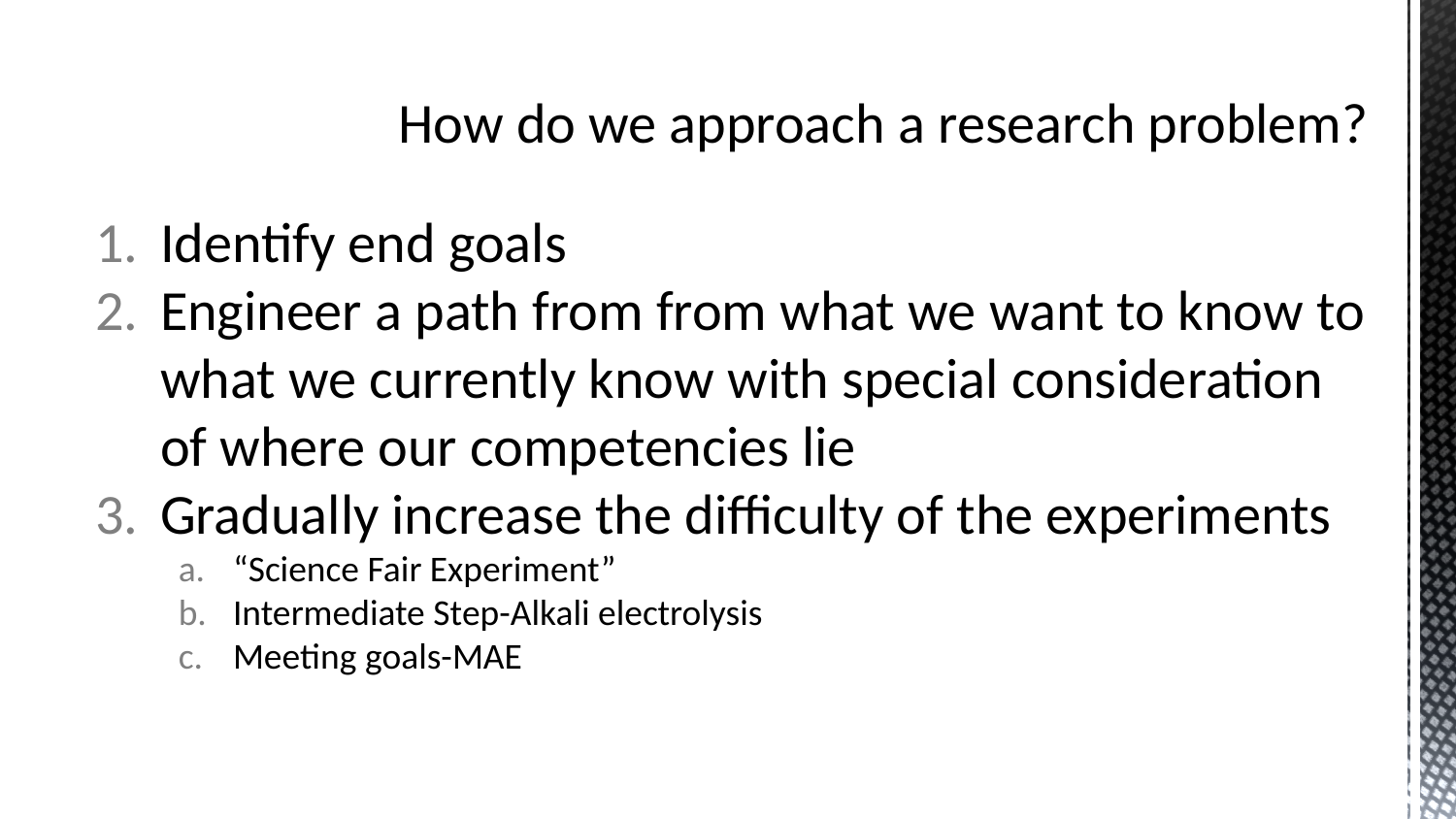

# How do we approach a research problem?
Identify end goals
Engineer a path from from what we want to know to what we currently know with special consideration of where our competencies lie
Gradually increase the difficulty of the experiments
“Science Fair Experiment”
Intermediate Step-Alkali electrolysis
Meeting goals-MAE